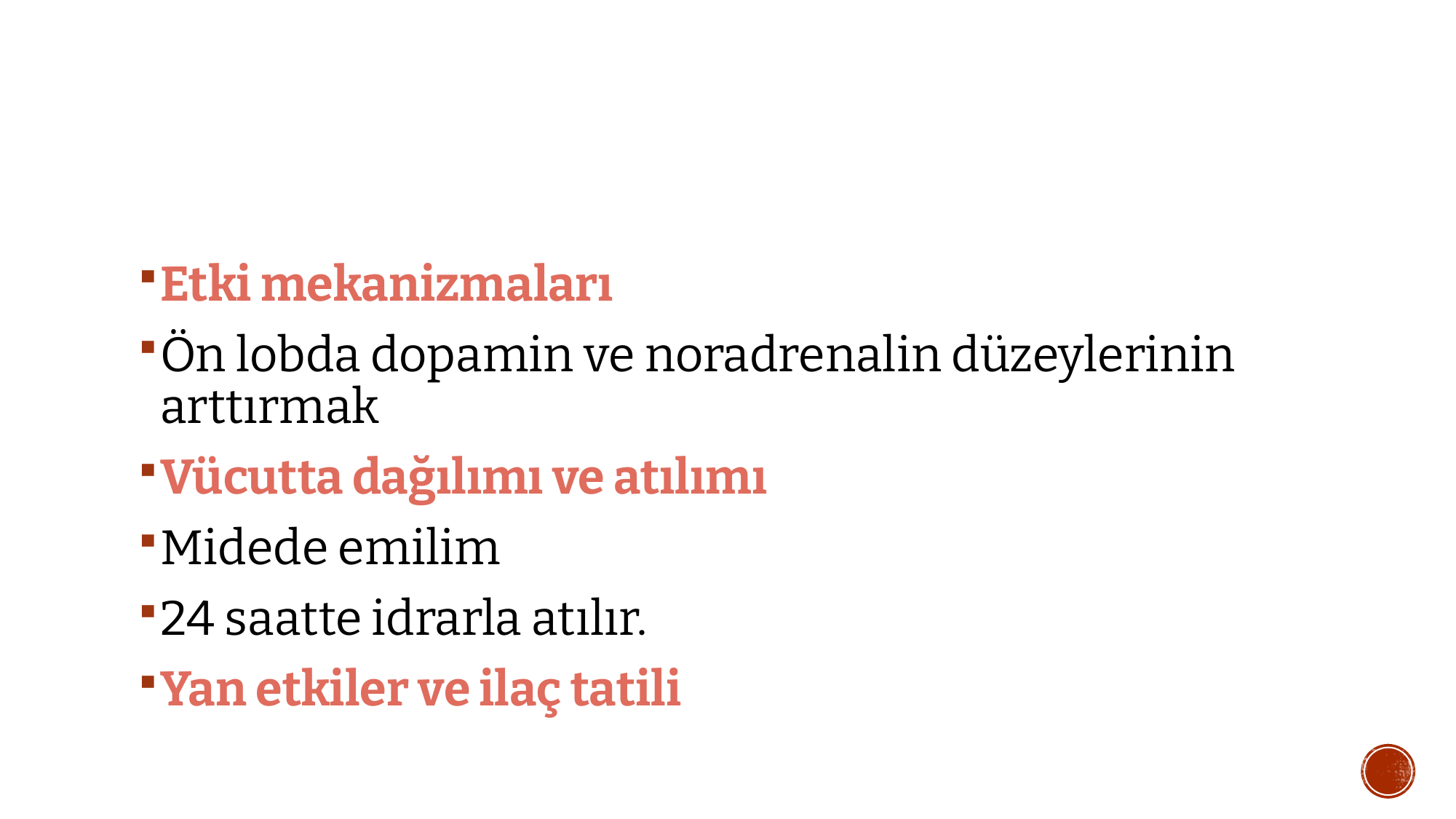

#
Etki mekanizmaları
Ön lobda dopamin ve noradrenalin düzeylerinin arttırmak
Vücutta dağılımı ve atılımı
Midede emilim
24 saatte idrarla atılır.
Yan etkiler ve ilaç tatili